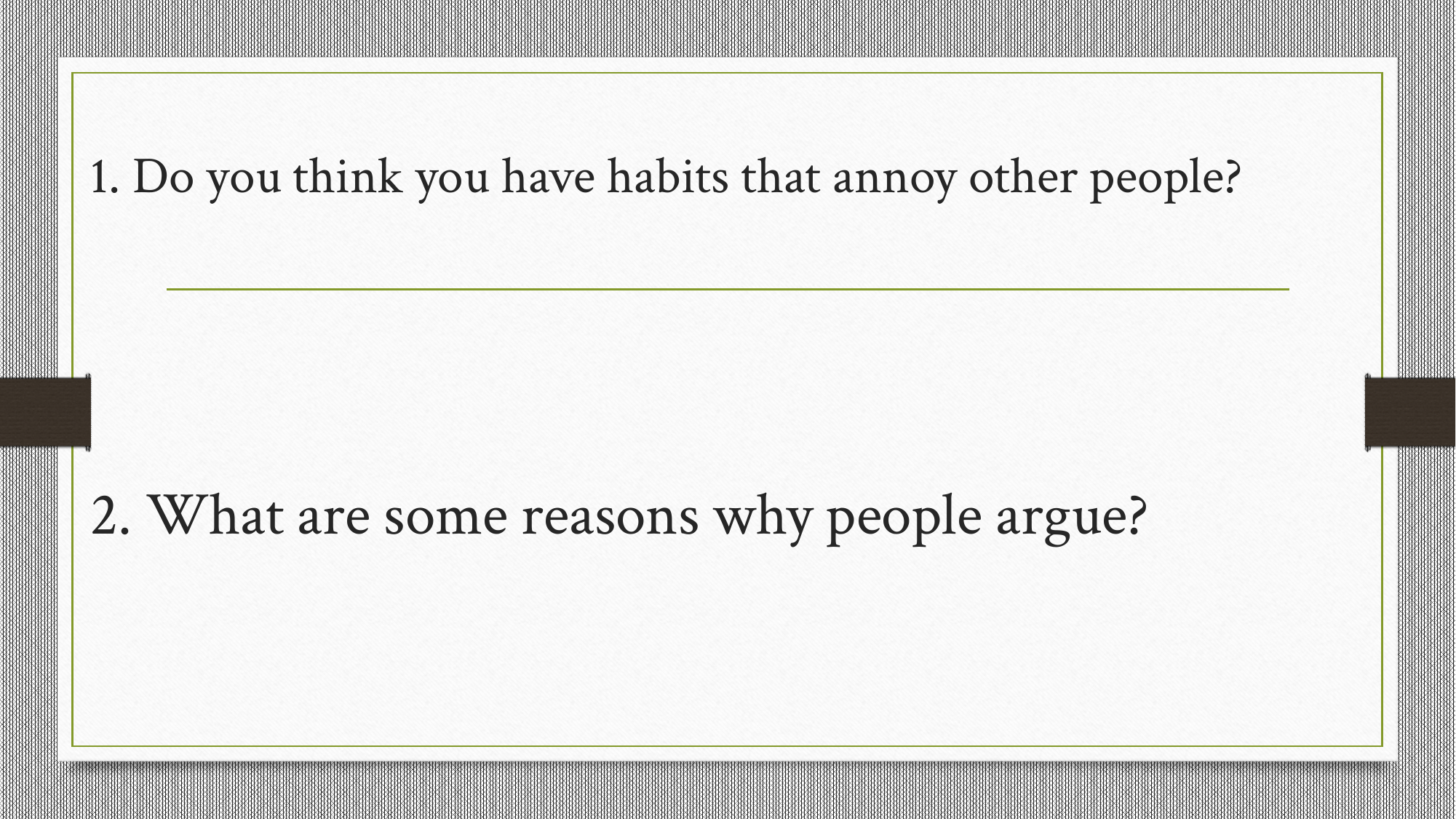

# 1. Do you think you have habits that annoy other people?
2. What are some reasons why people argue?